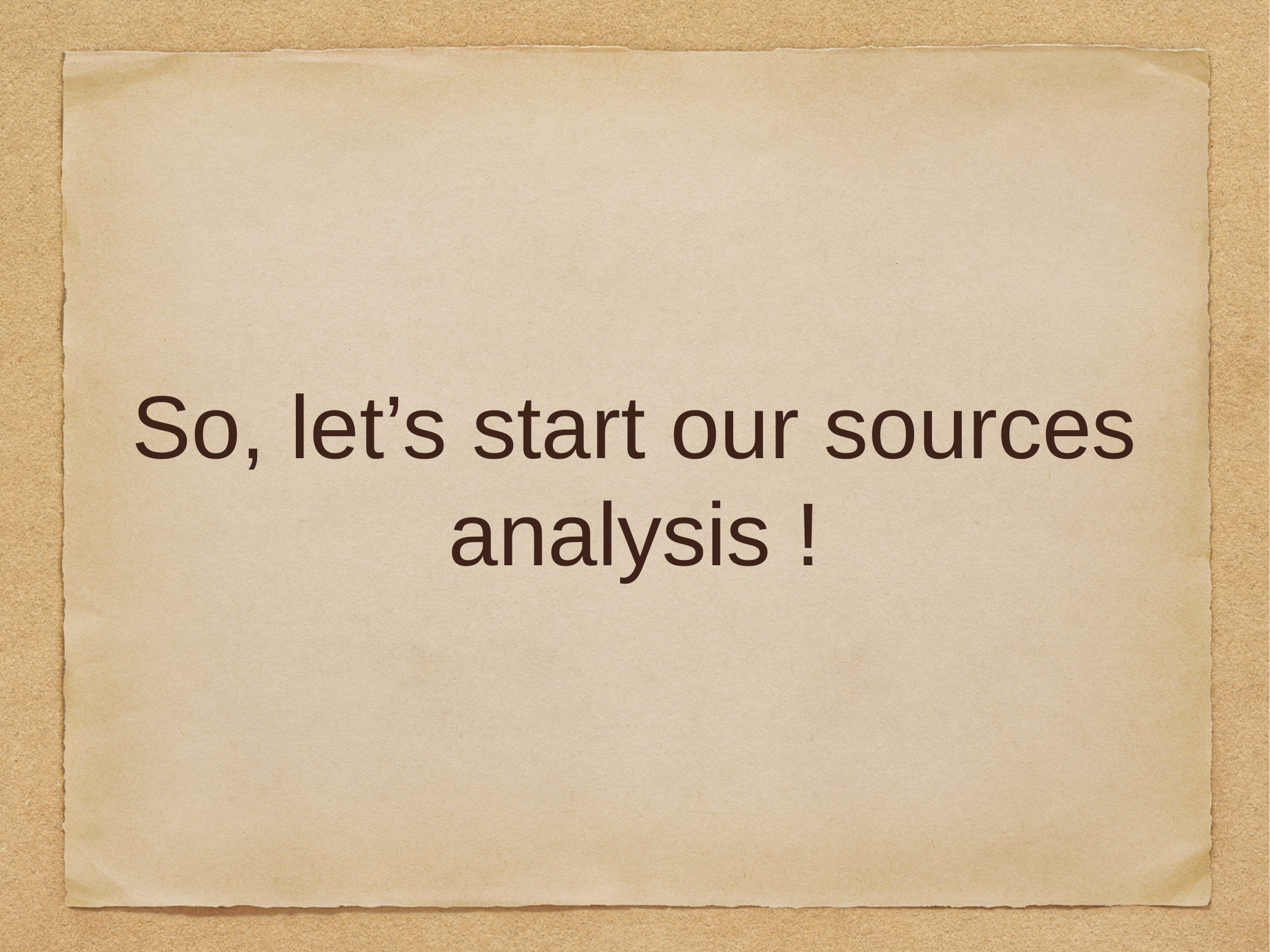

# So, let’s start our sources analysis !